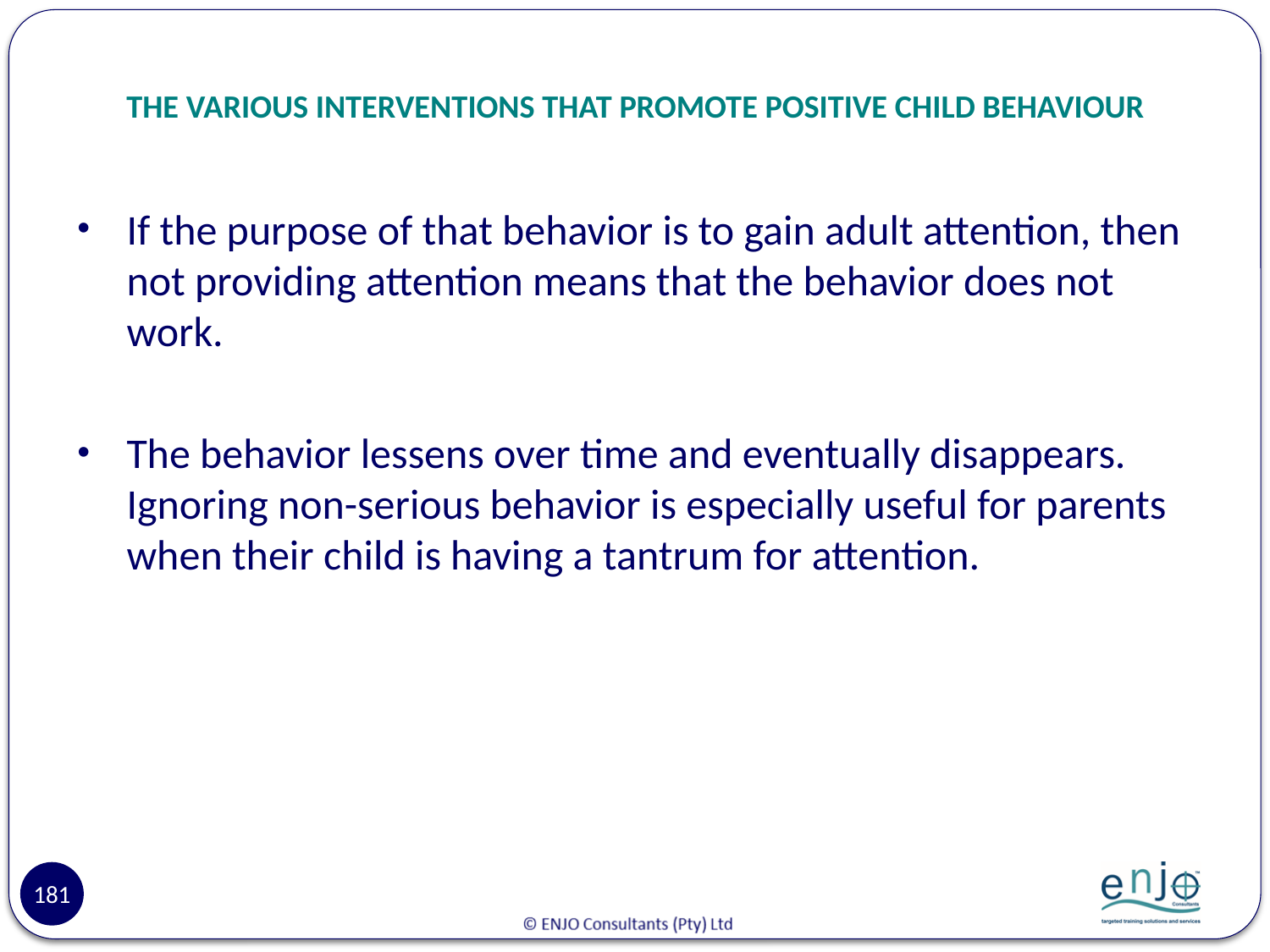

# THE VARIOUS INTERVENTIONS THAT PROMOTE POSITIVE CHILD BEHAVIOUR
If the purpose of that behavior is to gain adult attention, then not providing attention means that the behavior does not work.

The behavior lessens over time and eventually disappears. Ignoring non-serious behavior is especially useful for parents when their child is having a tantrum for attention.

181